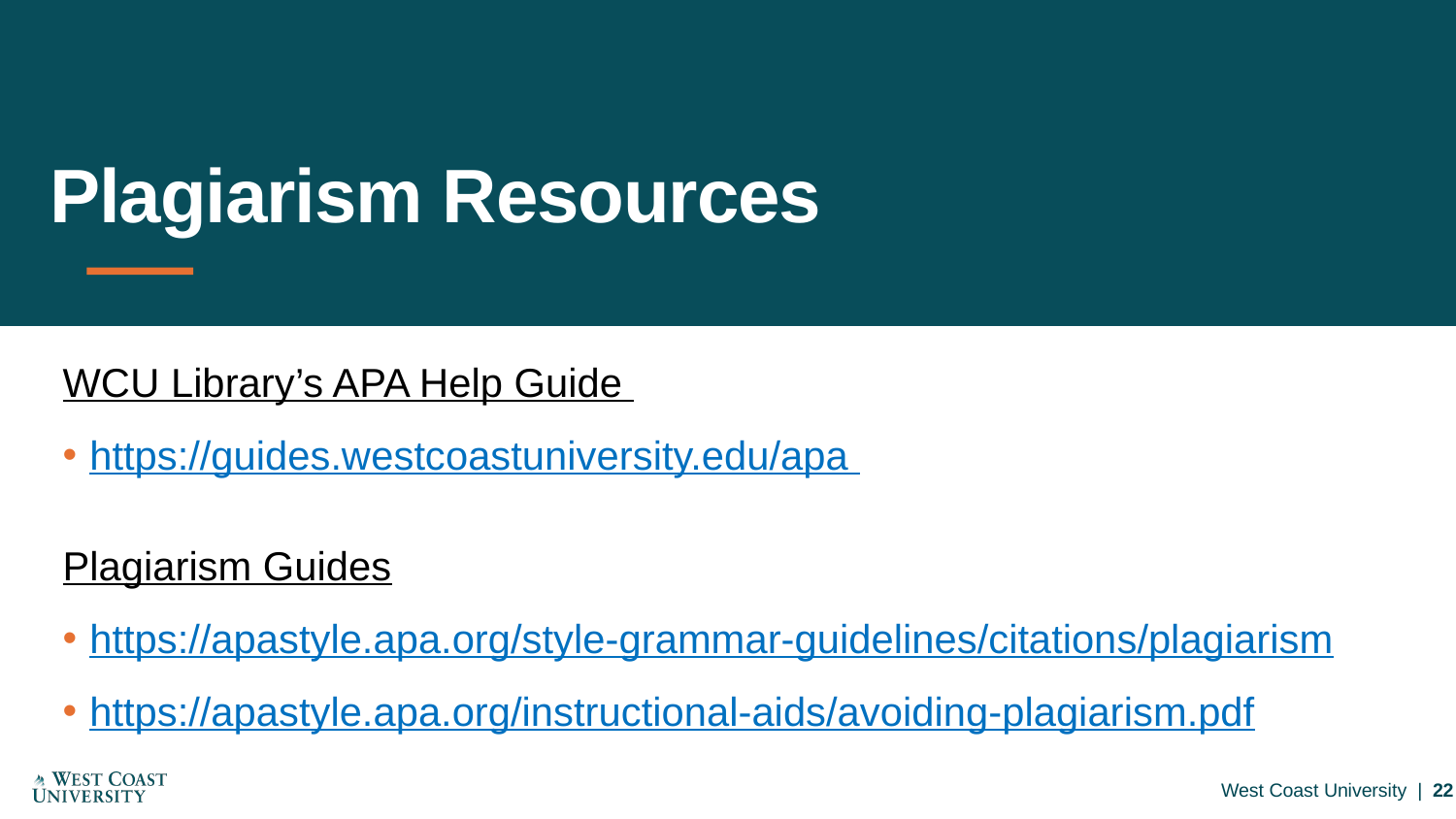

# Plagiarism Resources
WCU Library’s APA Help Guide
https://guides.westcoastuniversity.edu/apa

Plagiarism Guides
https://apastyle.apa.org/style-grammar-guidelines/citations/plagiarism
https://apastyle.apa.org/instructional-aids/avoiding-plagiarism.pdf